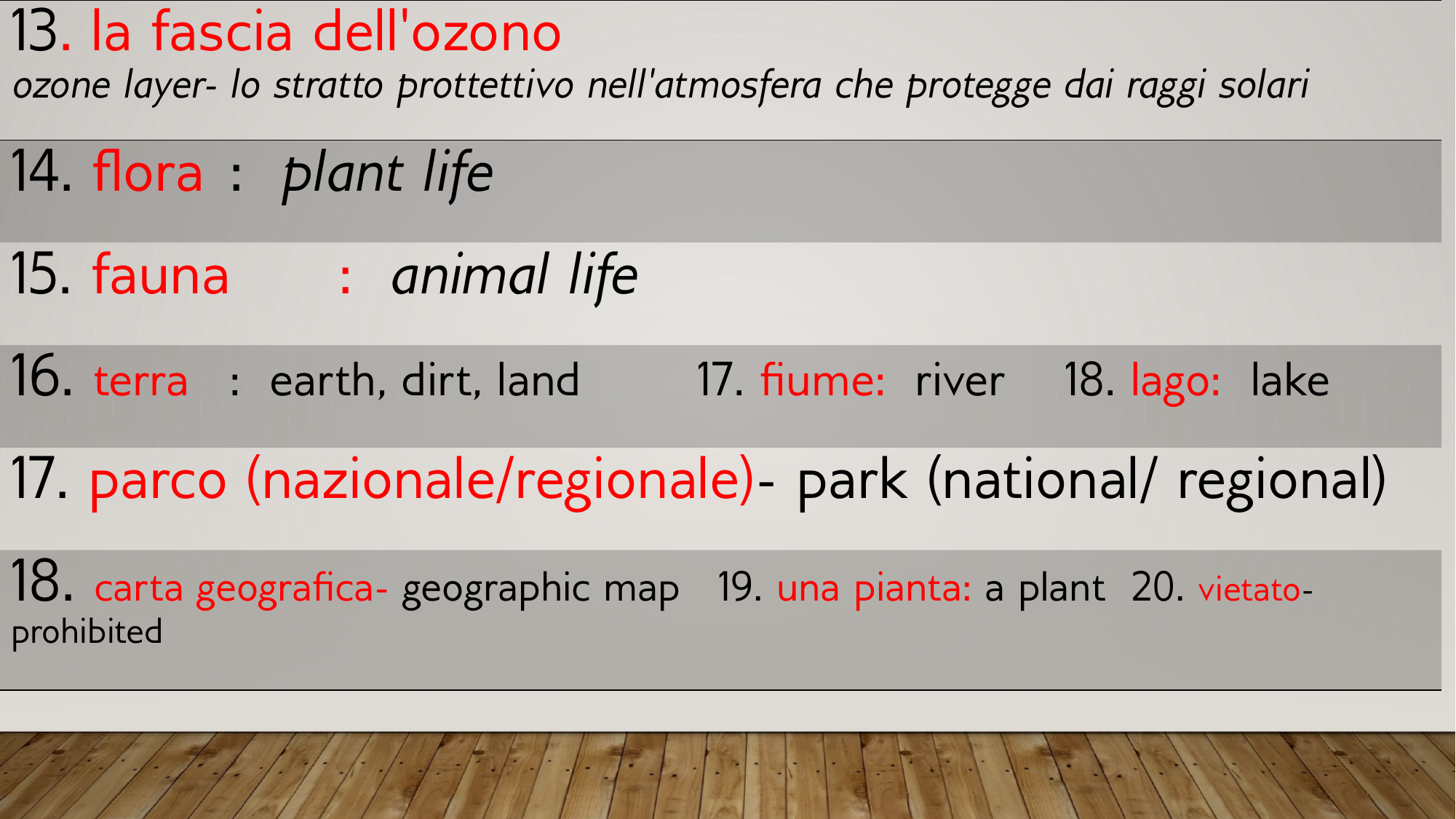

| 13. la fascia dell'ozono ozone layer- lo stratto prottettivo nell'atmosfera che protegge dai raggi solari |
| --- |
| 14. flora : plant life |
| 15. fauna : animal life |
| 16. terra : earth, dirt, land 17. fiume: river 18. lago: lake |
| 17. parco (nazionale/regionale)- park (national/ regional) |
| 18. carta geografica- geographic map 19. una pianta: a plant 20. vietato- prohibited |